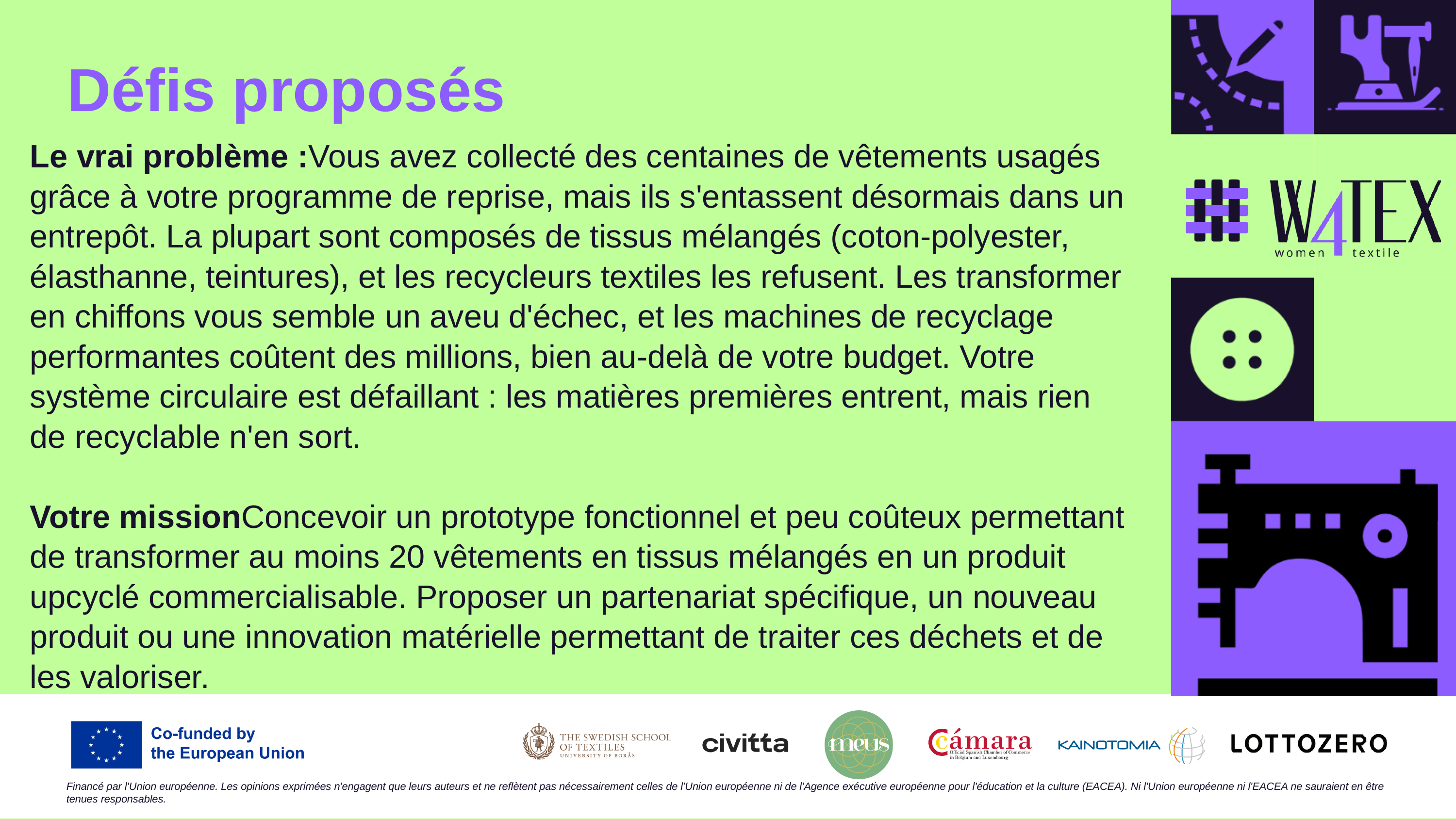

Défis proposés
Le vrai problème :Vous avez collecté des centaines de vêtements usagés grâce à votre programme de reprise, mais ils s'entassent désormais dans un entrepôt. La plupart sont composés de tissus mélangés (coton-polyester, élasthanne, teintures), et les recycleurs textiles les refusent. Les transformer en chiffons vous semble un aveu d'échec, et les machines de recyclage performantes coûtent des millions, bien au-delà de votre budget. Votre système circulaire est défaillant : les matières premières entrent, mais rien de recyclable n'en sort.

Votre missionConcevoir un prototype fonctionnel et peu coûteux permettant de transformer au moins 20 vêtements en tissus mélangés en un produit upcyclé commercialisable. Proposer un partenariat spécifique, un nouveau produit ou une innovation matérielle permettant de traiter ces déchets et de les valoriser.

Financé par l'Union européenne. Les opinions exprimées n'engagent que leurs auteurs et ne reflètent pas nécessairement celles de l'Union européenne ni de l'Agence exécutive européenne pour l'éducation et la culture (EACEA). Ni l'Union européenne ni l'EACEA ne sauraient en être tenues responsables.